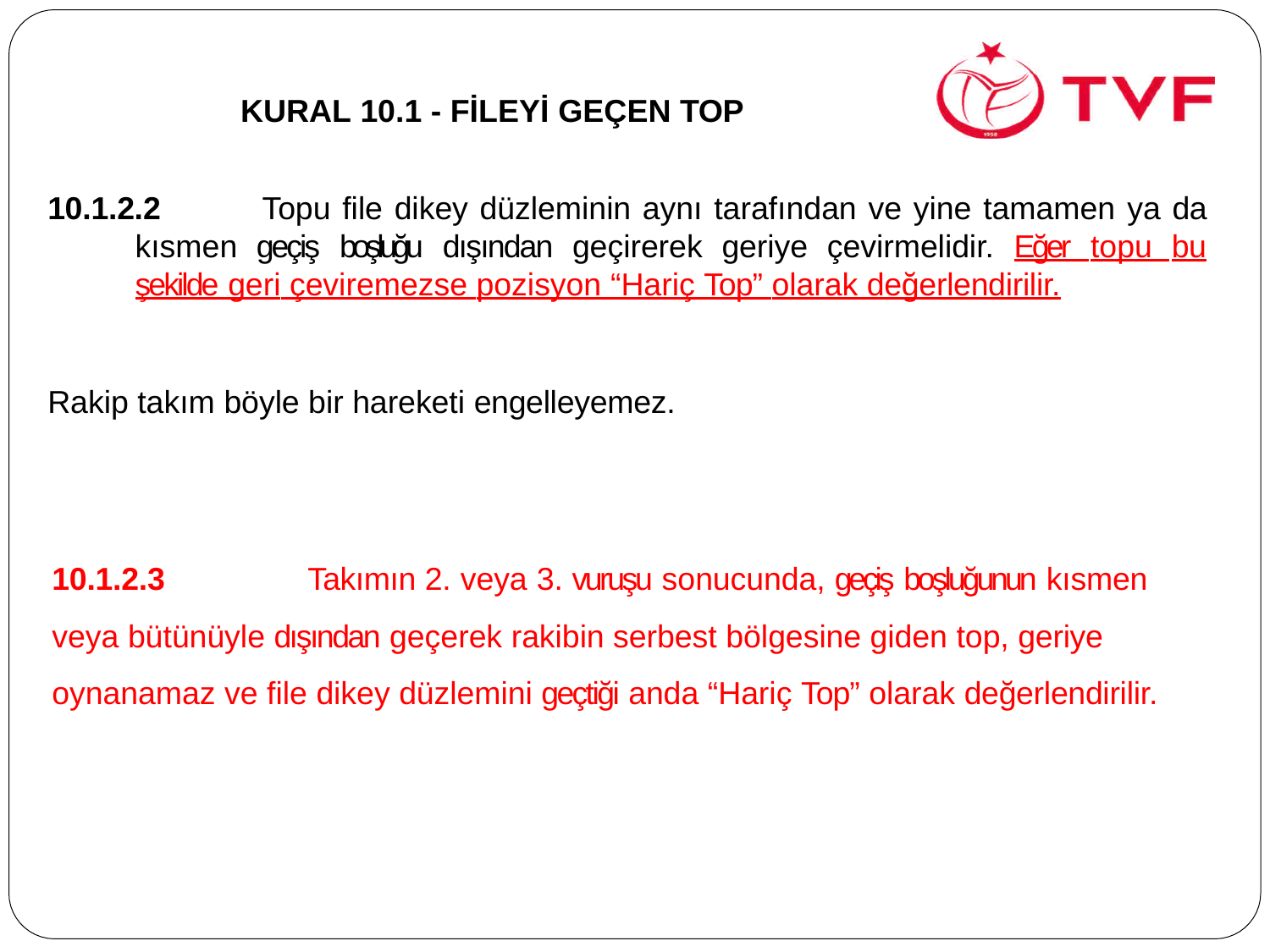

# KURAL 10.1 - FİLEYİ GEÇEN TOP
10.1.2.2	Topu file dikey düzleminin aynı tarafından ve yine tamamen ya da kısmen geçiş boşluğu dışından geçirerek geriye çevirmelidir. Eğer topu bu şekilde geri çeviremezse pozisyon “Hariç Top” olarak değerlendirilir.

Rakip takım böyle bir hareketi engelleyemez.
10.1.2.3	Takımın 2. veya 3. vuruşu sonucunda, geçiş boşluğunun kısmen veya bütünüyle dışından geçerek rakibin serbest bölgesine giden top, geriye oynanamaz ve file dikey düzlemini geçtiği anda “Hariç Top” olarak değerlendirilir.